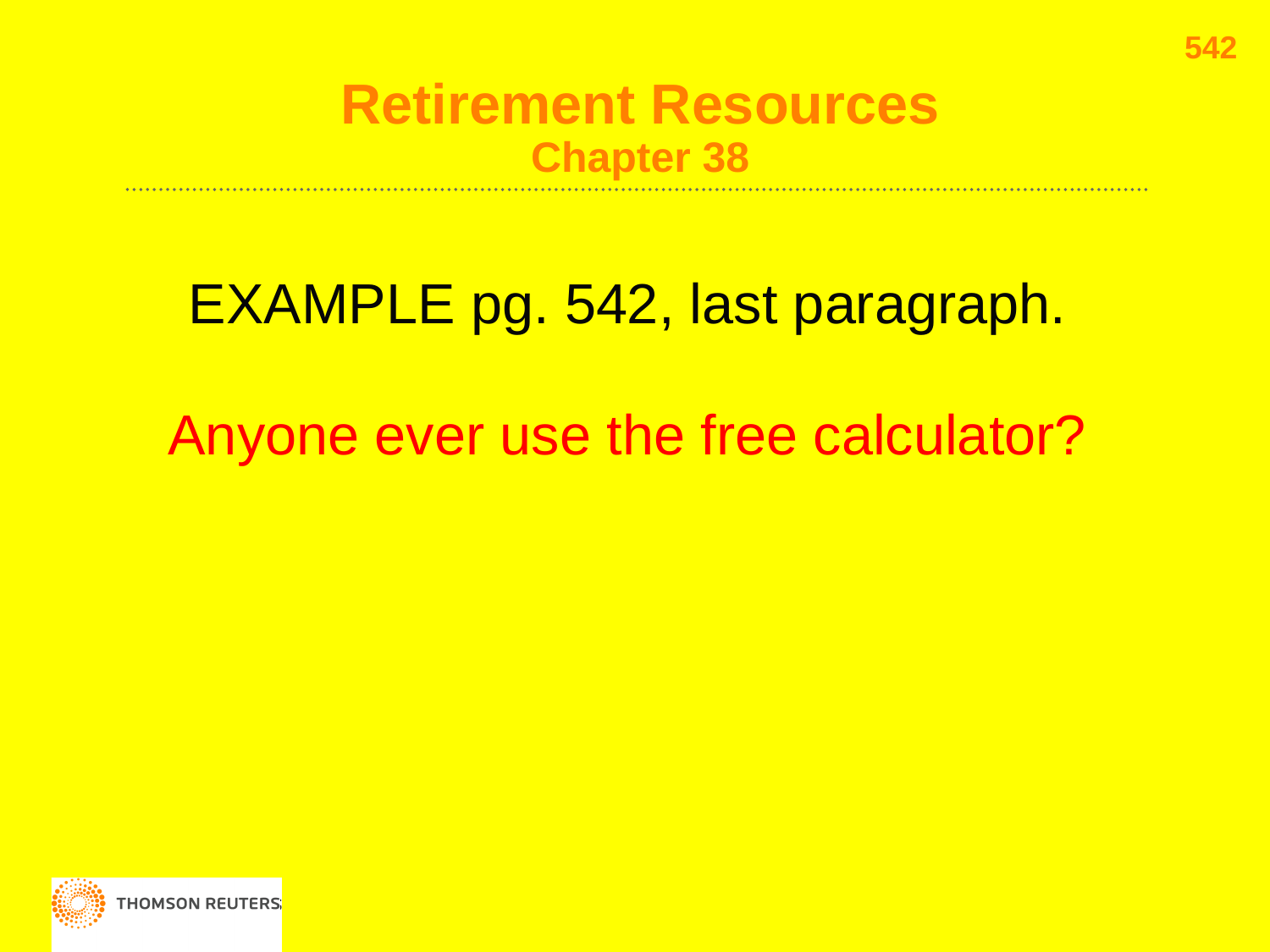

542
# Retirement Resources Chapter 38
EXAMPLE pg. 542, last paragraph.
Anyone ever use the free calculator?